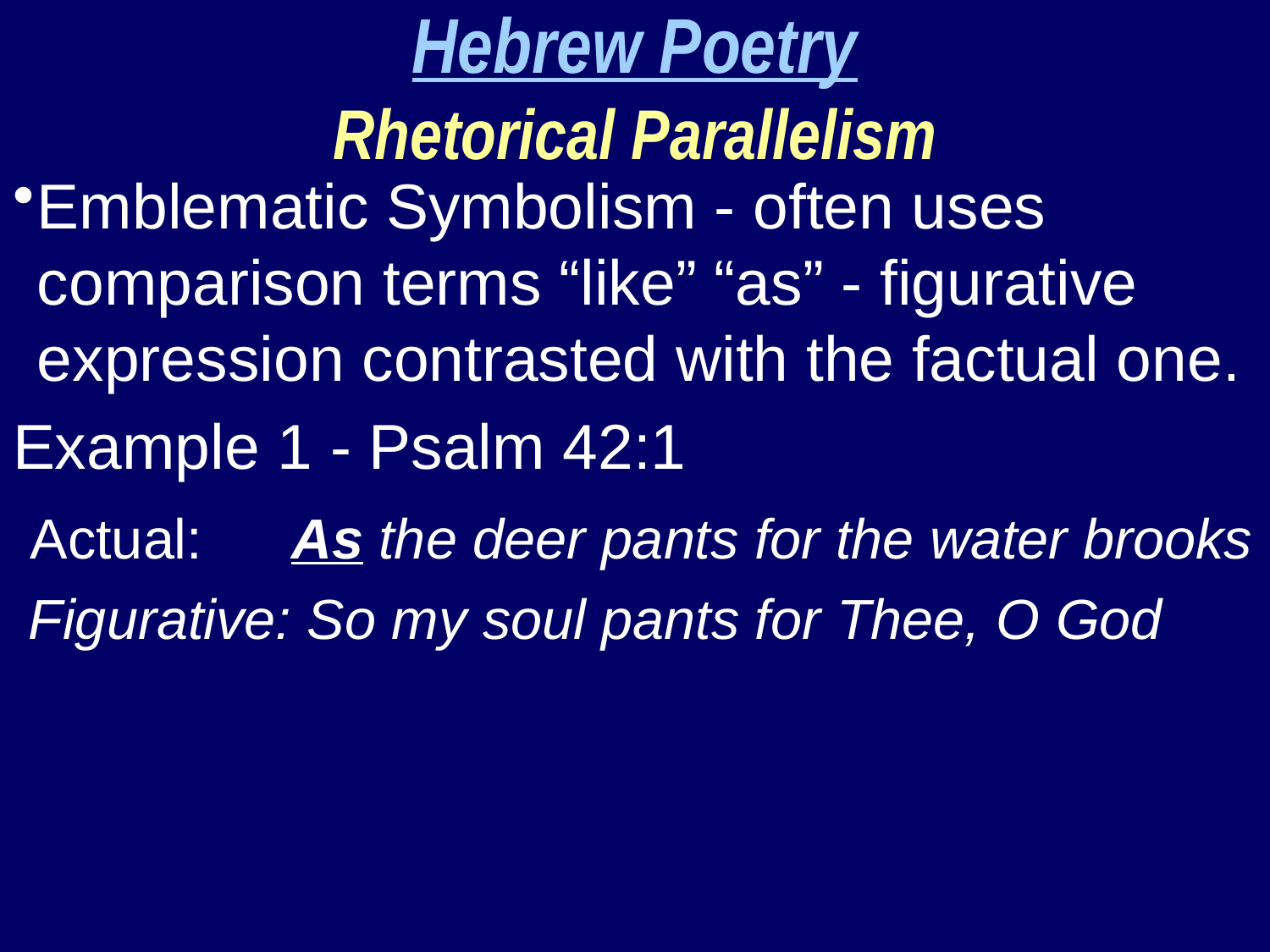

Hebrew Poetry
Rhetorical Parallelism
Emblematic Symbolism - often uses comparison terms “like” “as” - figurative expression contrasted with the factual one.
Example 1 - Psalm 42:1
 Actual:  	As the deer pants for the water brooks
 Figurative: So my soul pants for Thee, O God